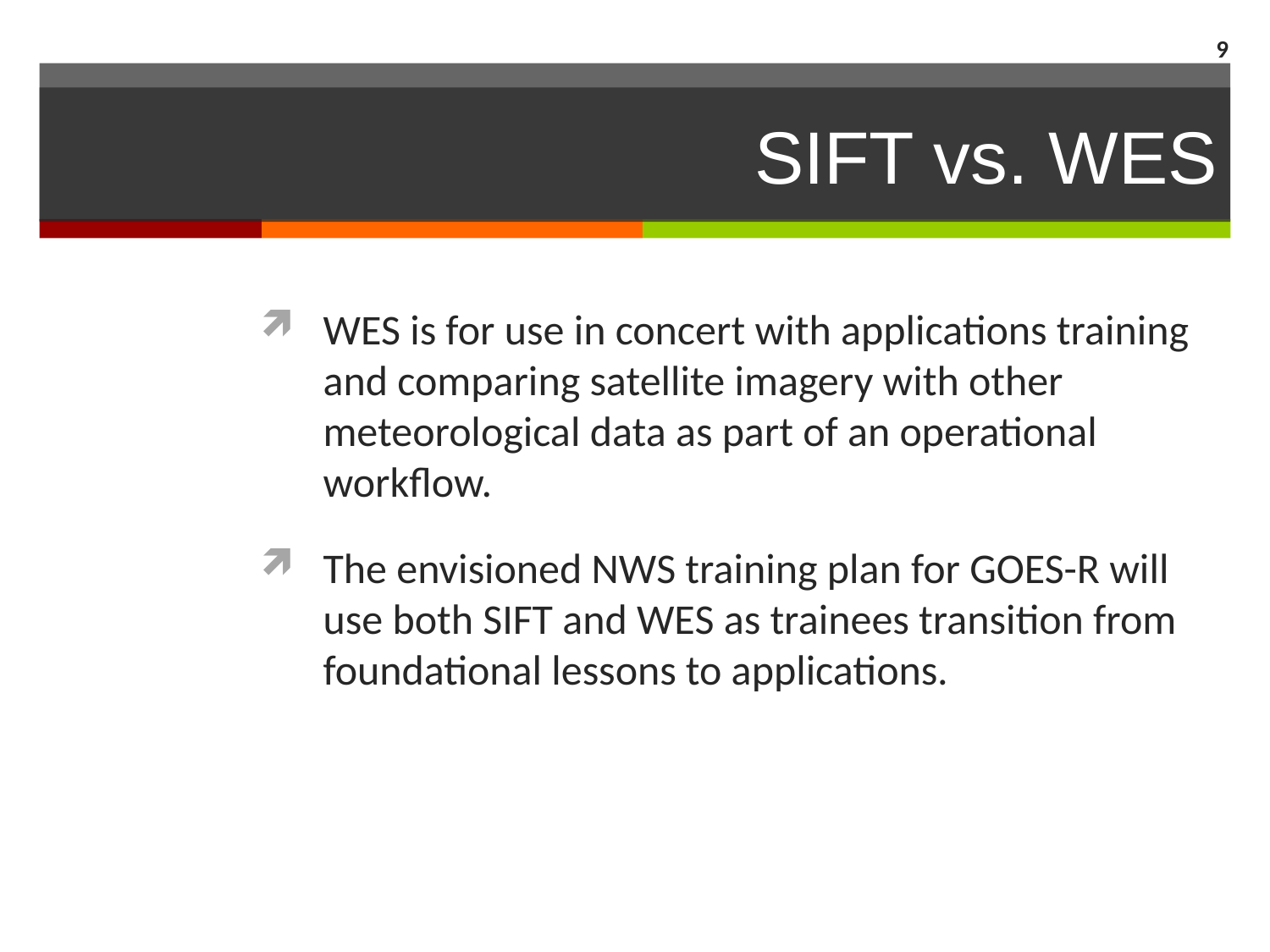

9
# SIFT vs. WES
WES is for use in concert with applications training and comparing satellite imagery with other meteorological data as part of an operational workflow.
The envisioned NWS training plan for GOES-R will use both SIFT and WES as trainees transition from foundational lessons to applications.